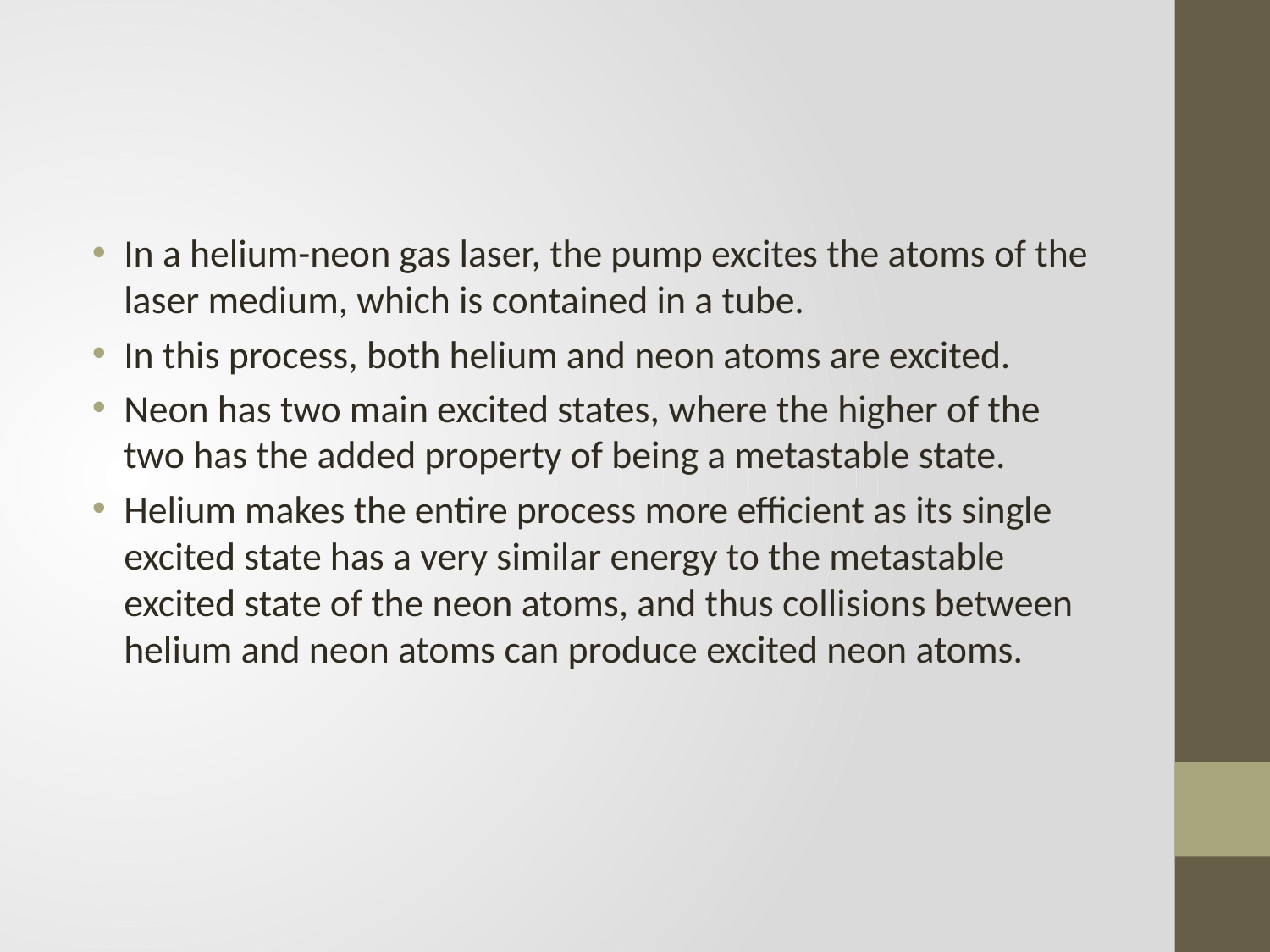

#
In a helium-neon gas laser, the pump excites the atoms of the laser medium, which is contained in a tube.
In this process, both helium and neon atoms are excited.
Neon has two main excited states, where the higher of the two has the added property of being a metastable state.
Helium makes the entire process more efficient as its single excited state has a very similar energy to the metastable excited state of the neon atoms, and thus collisions between helium and neon atoms can produce excited neon atoms.